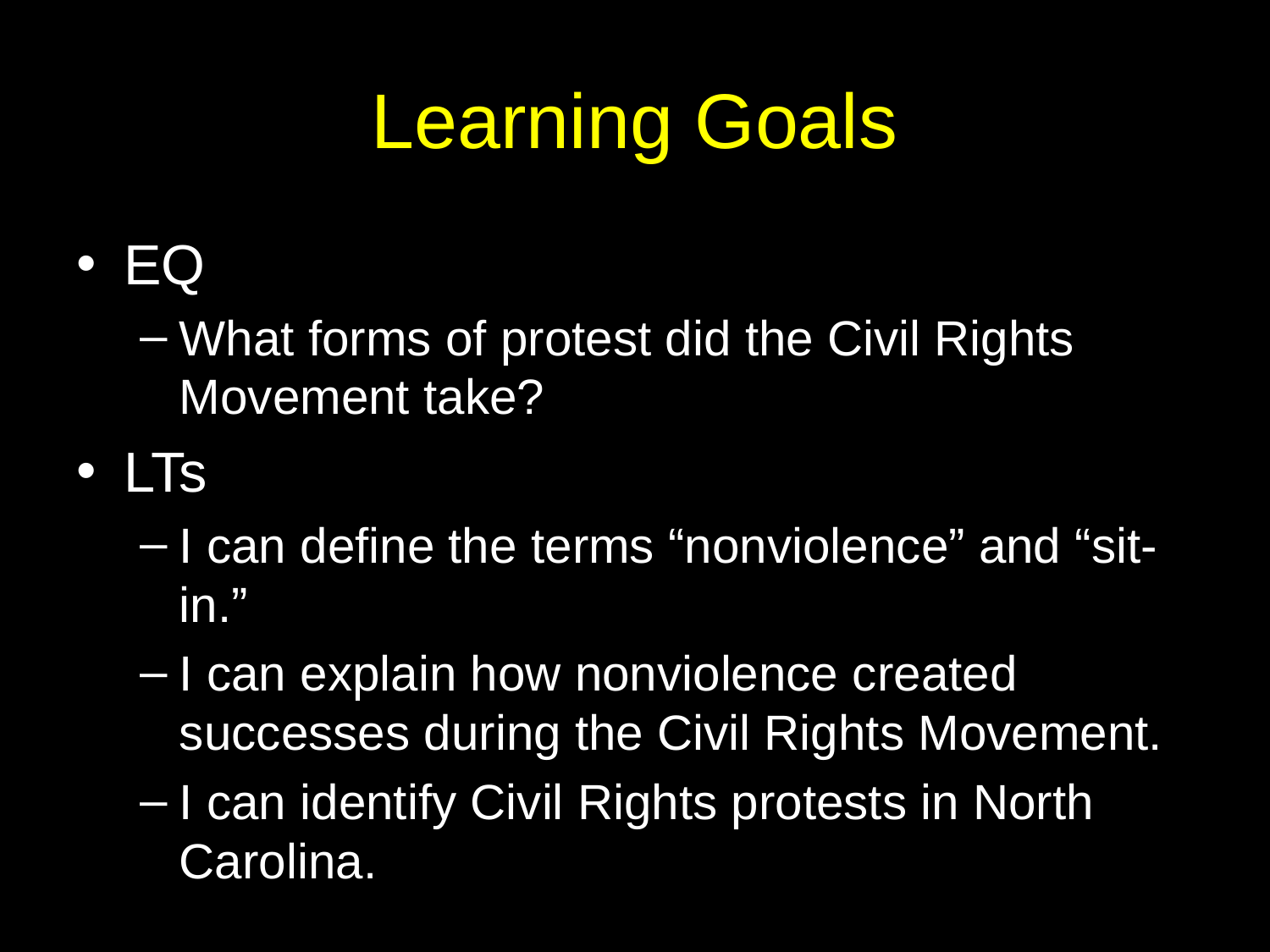

# Learning Goals
EQ
What forms of protest did the Civil Rights Movement take?
LTs
I can define the terms “nonviolence” and “sit-in.”
I can explain how nonviolence created successes during the Civil Rights Movement.
I can identify Civil Rights protests in North Carolina.